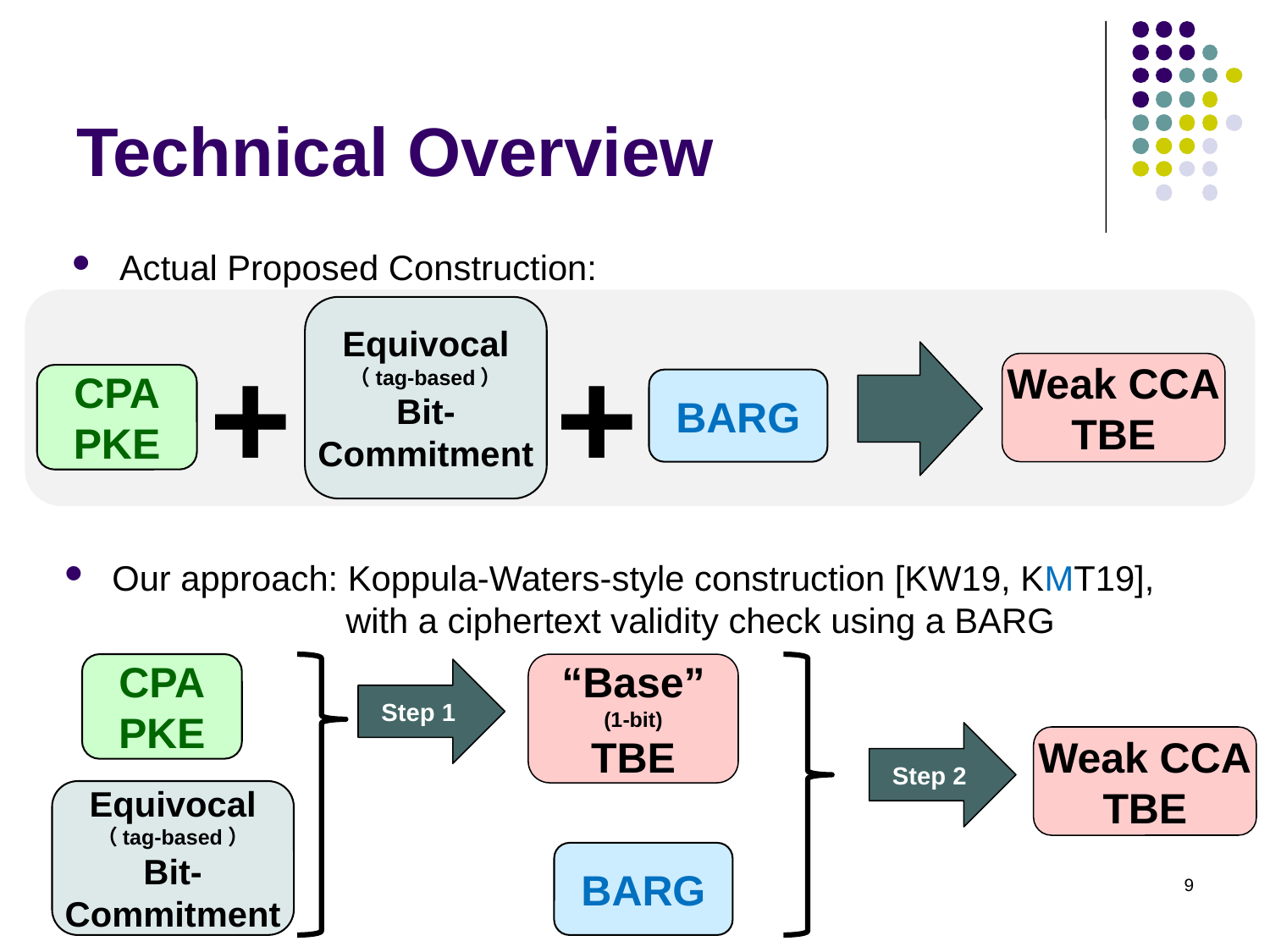

# Technical Overview
Actual Proposed Construction:

Equivocal
（tag-based）
Bit-
Commitment
+
+

Weak CCA
TBE
CPA
PKE
BARG
Our approach: Koppula-Waters-style construction [KW19, KMT19],
                        with a ciphertext validity check using a BARG

CPA
PKE
“Base”
(1-bit)
TBE
Step 1
Step 2
Weak CCA
TBE
Equivocal
（tag-based）
Bit-
Commitment
BARG
9